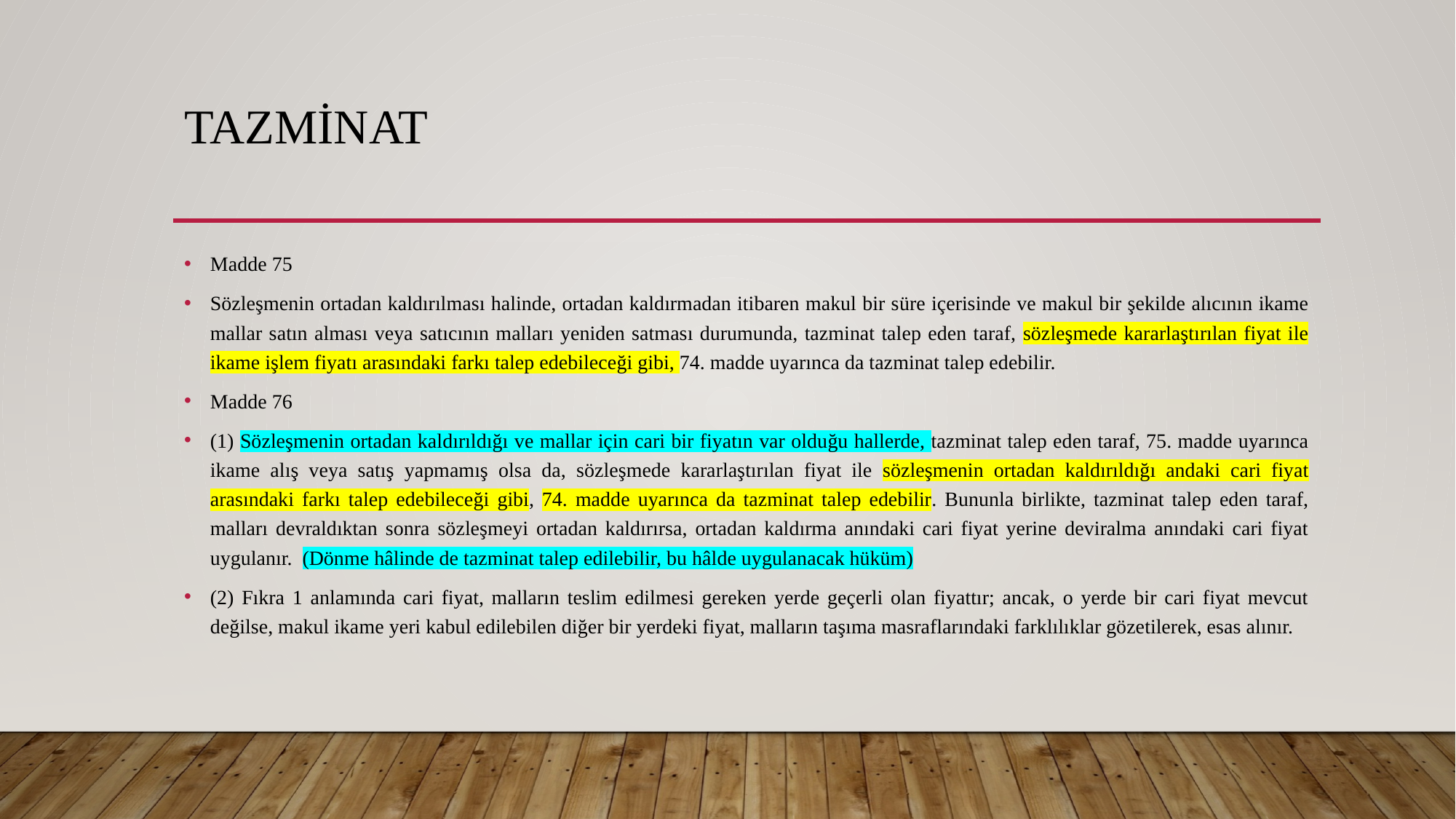

# TAZMİNAT
Madde 75
Sözleşmenin ortadan kaldırılması halinde, ortadan kaldırmadan itibaren makul bir süre içerisinde ve makul bir şekilde alıcının ikame mallar satın alması veya satıcının malları yeniden satması durumunda, tazminat talep eden taraf, sözleşmede kararlaştırılan fiyat ile ikame işlem fiyatı arasındaki farkı talep edebileceği gibi, 74. madde uyarınca da tazminat talep edebilir.
Madde 76
(1) Sözleşmenin ortadan kaldırıldığı ve mallar için cari bir fiyatın var olduğu hallerde, tazminat talep eden taraf, 75. madde uyarınca ikame alış veya satış yapmamış olsa da, sözleşmede kararlaştırılan fiyat ile sözleşmenin ortadan kaldırıldığı andaki cari fiyat arasındaki farkı talep edebileceği gibi, 74. madde uyarınca da tazminat talep edebilir. Bununla birlikte, tazminat talep eden taraf, malları devraldıktan sonra sözleşmeyi ortadan kaldırırsa, ortadan kaldırma anındaki cari fiyat yerine deviralma anındaki cari fiyat uygulanır.  (Dönme hâlinde de tazminat talep edilebilir, bu hâlde uygulanacak hüküm)
(2) Fıkra 1 anlamında cari fiyat, malların teslim edilmesi gereken yerde geçerli olan fiyattır; ancak, o yerde bir cari fiyat mevcut değilse, makul ikame yeri kabul edilebilen diğer bir yerdeki fiyat, malların taşıma masraflarındaki farklılıklar gözetilerek, esas alınır.